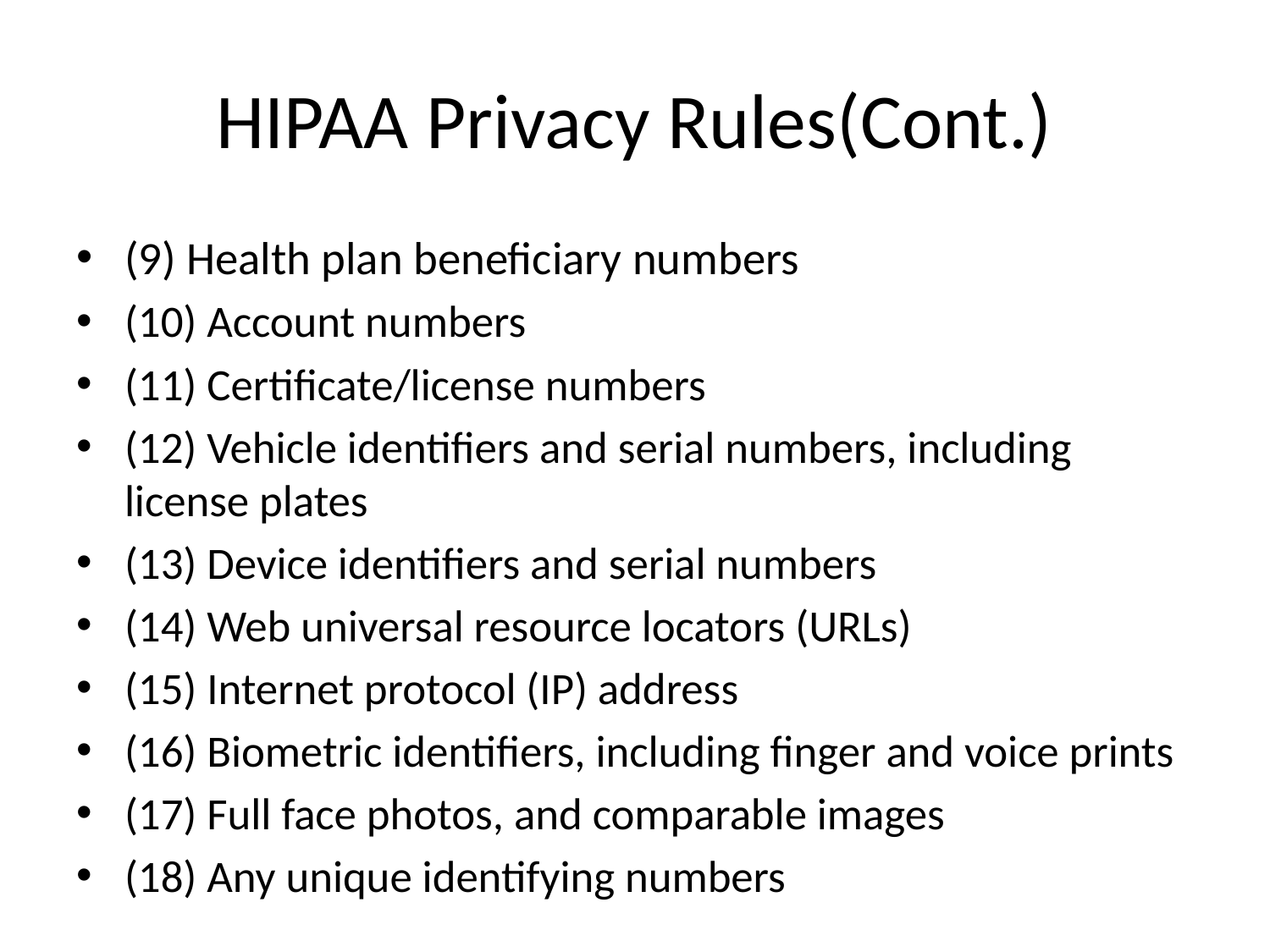

# HIPAA Privacy Rules(Cont.)
(9) Health plan beneficiary numbers
(10) Account numbers
(11) Certificate/license numbers
(12) Vehicle identifiers and serial numbers, including license plates
(13) Device identifiers and serial numbers
(14) Web universal resource locators (URLs)
(15) Internet protocol (IP) address
(16) Biometric identifiers, including finger and voice prints
(17) Full face photos, and comparable images
(18) Any unique identifying numbers